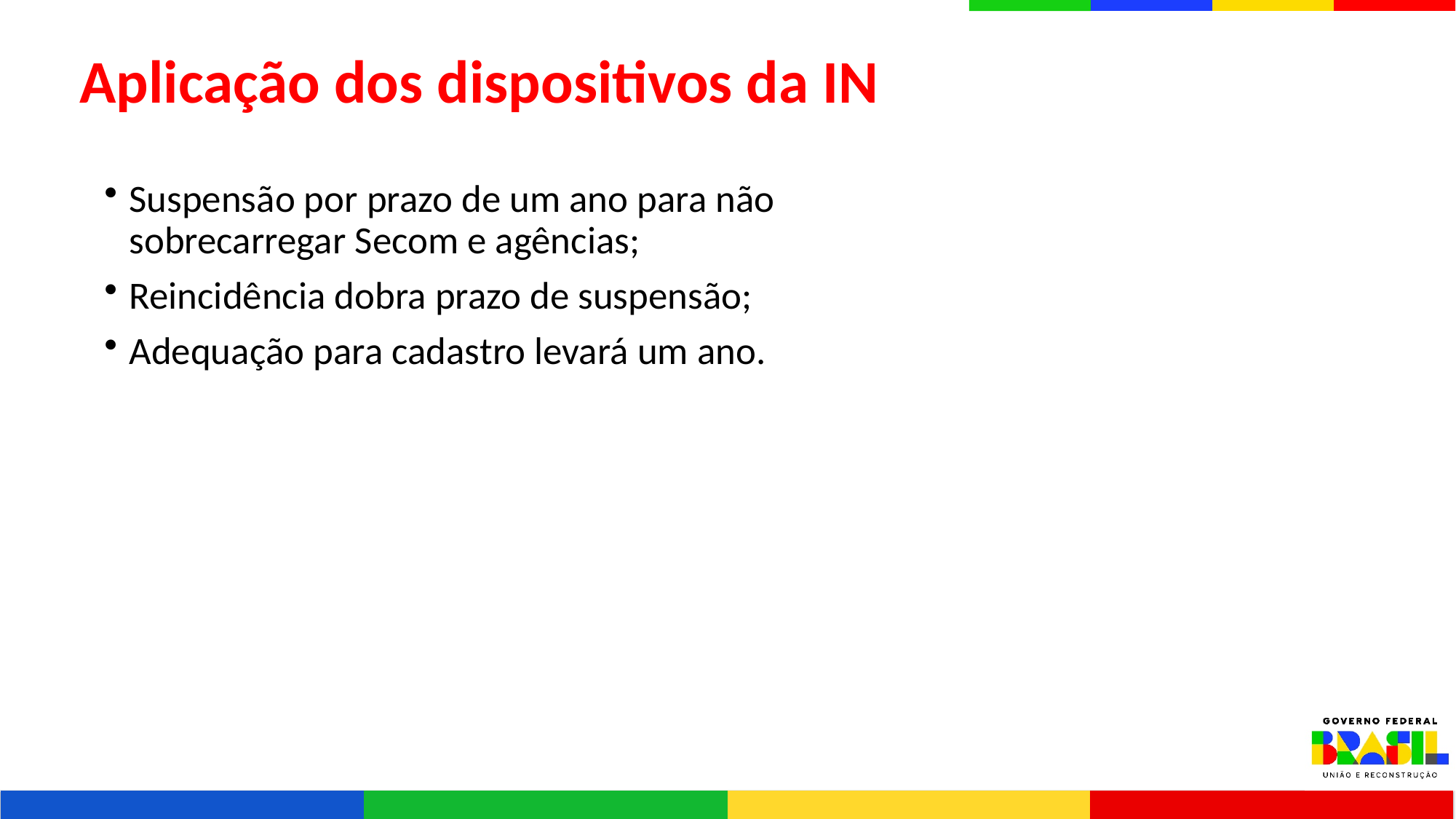

Aplicação dos dispositivos da IN
Suspensão por prazo de um ano para não sobrecarregar Secom e agências;
Reincidência dobra prazo de suspensão;
Adequação para cadastro levará um ano.